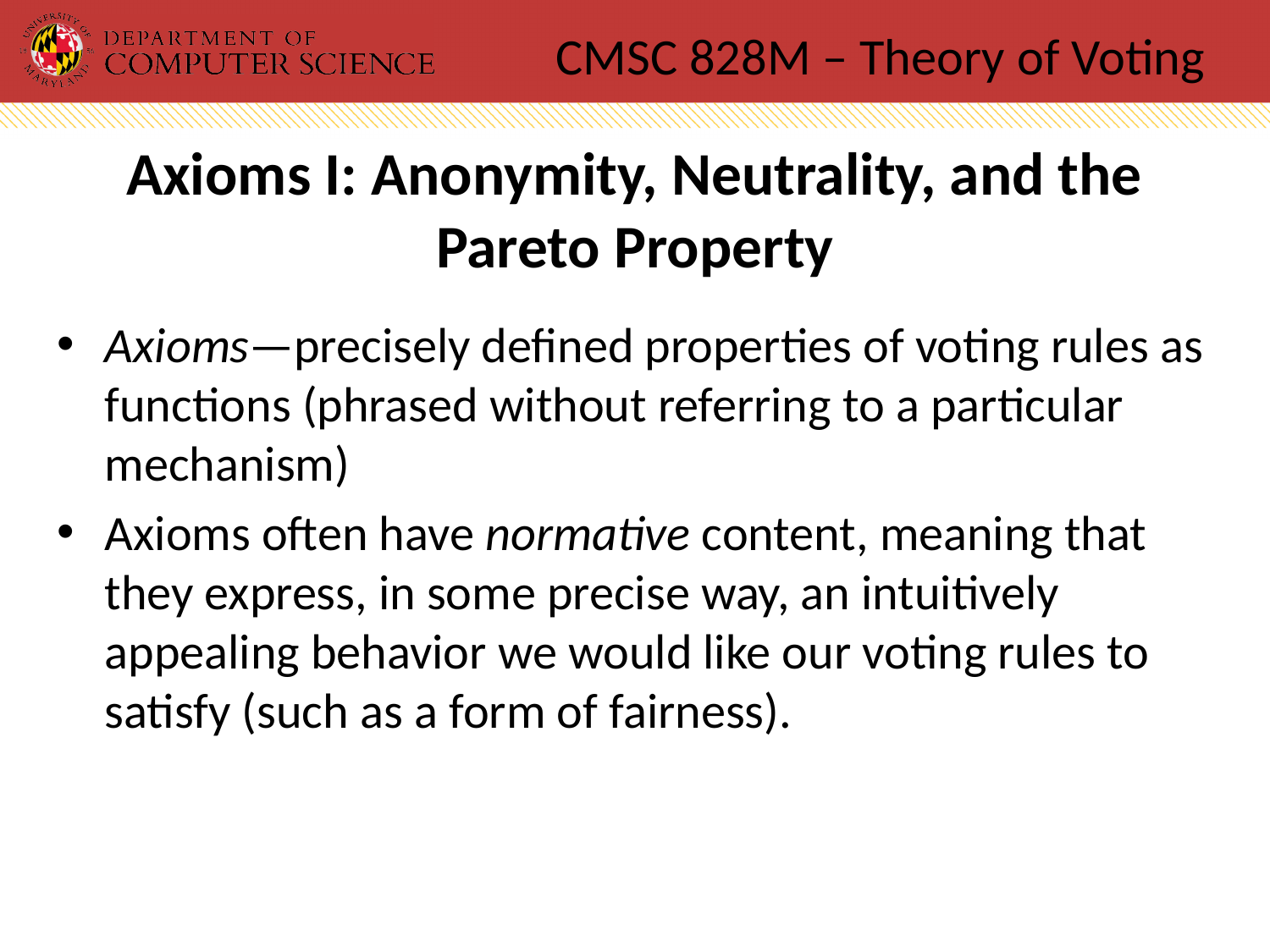

# Axioms I: Anonymity, Neutrality, and the Pareto Property
Axioms—precisely defined properties of voting rules as functions (phrased without referring to a particular mechanism)
Axioms often have normative content, meaning that they express, in some precise way, an intuitively appealing behavior we would like our voting rules to satisfy (such as a form of fairness).